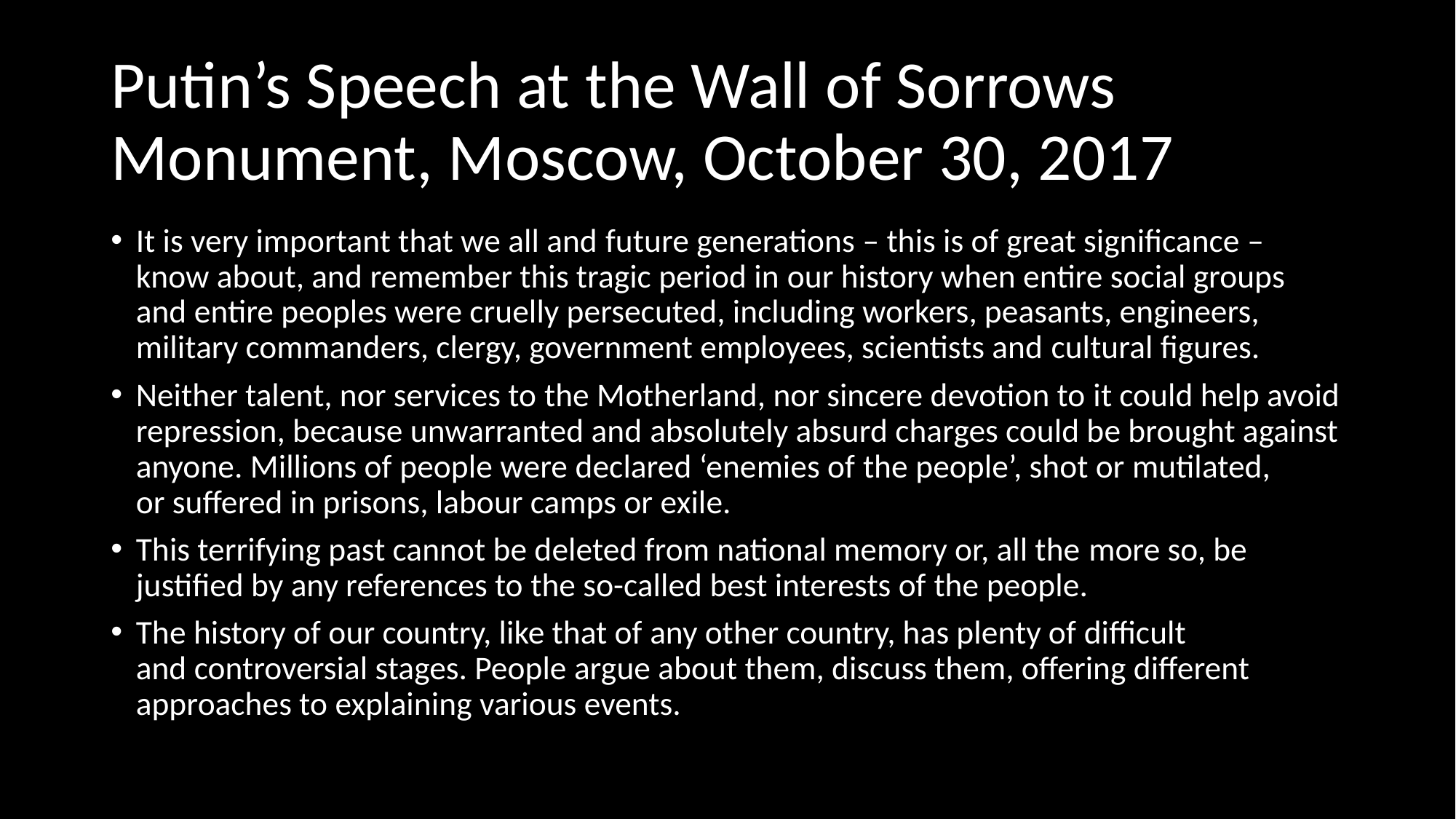

# Putin’s Speech at the Wall of Sorrows Monument, Moscow, October 30, 2017
It is very important that we all and future generations – this is of great significance – know about, and remember this tragic period in our history when entire social groups and entire peoples were cruelly persecuted, including workers, peasants, engineers, military commanders, clergy, government employees, scientists and cultural figures.
Neither talent, nor services to the Motherland, nor sincere devotion to it could help avoid repression, because unwarranted and absolutely absurd charges could be brought against anyone. Millions of people were declared ‘enemies of the people’, shot or mutilated, or suffered in prisons, labour camps or exile.
This terrifying past cannot be deleted from national memory or, all the more so, be justified by any references to the so-called best interests of the people.
The history of our country, like that of any other country, has plenty of difficult and controversial stages. People argue about them, discuss them, offering different approaches to explaining various events.